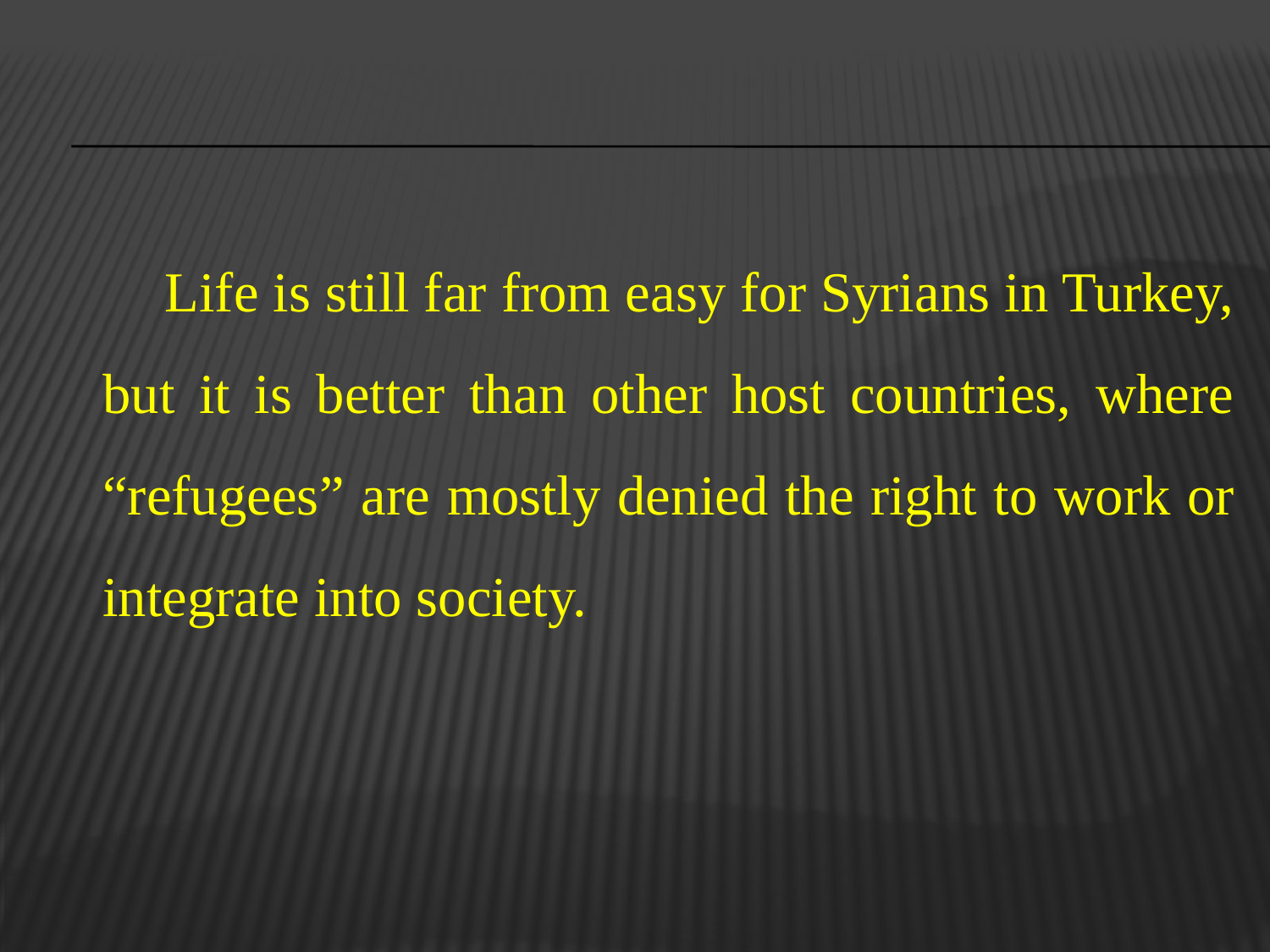

Life is still far from easy for Syrians in Turkey, but it is better than other host countries, where “refugees” are mostly denied the right to work or integrate into society.